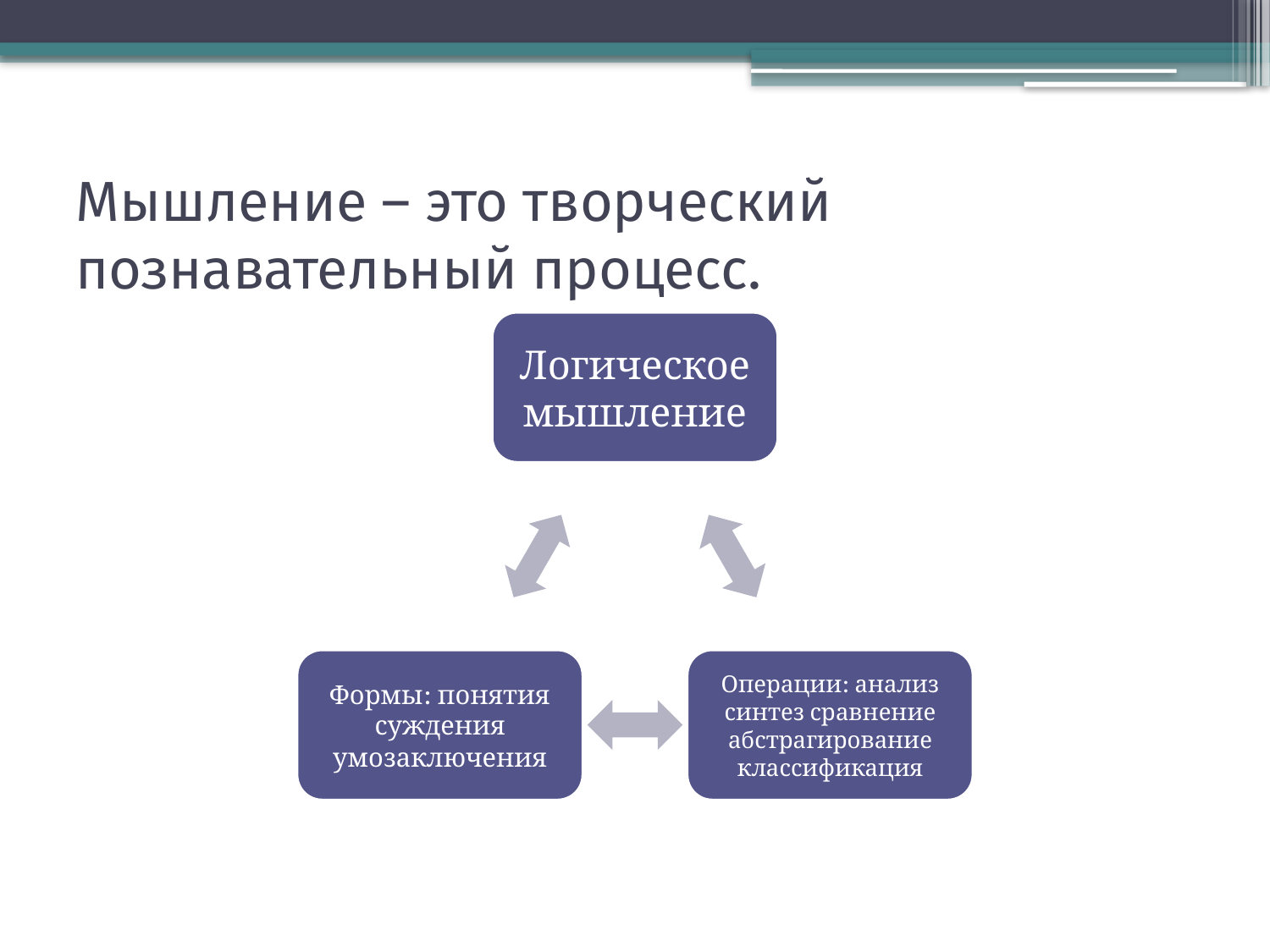

# Мышление – это творческий              познавательный процесс.
Логическое мышление
Операции: анализ синтез сравнение абстрагирование классификация
Формы: понятия суждения умозаключения